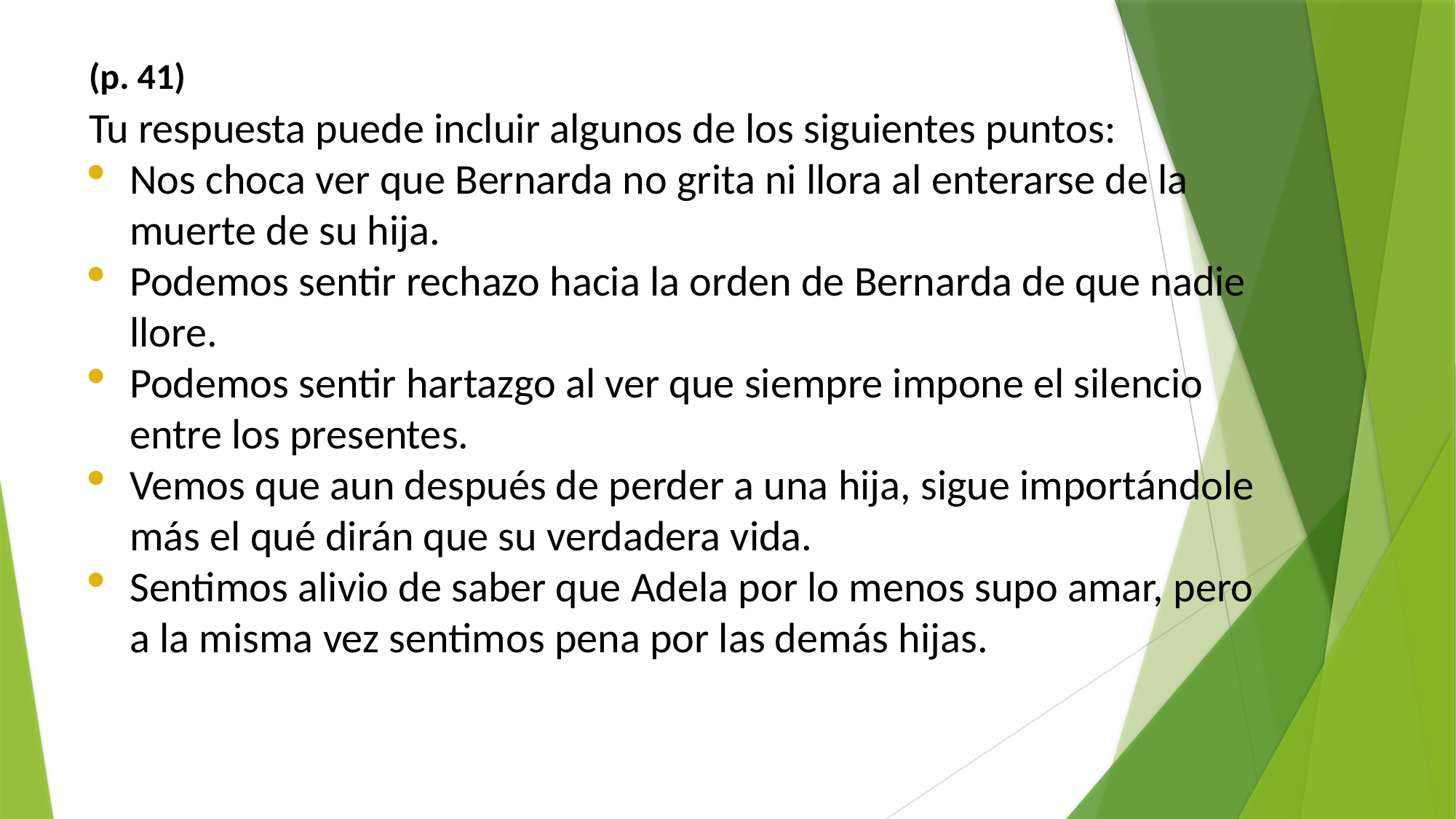

(p. 41)
Tu respuesta puede incluir algunos de los siguientes puntos:
Nos choca ver que Bernarda no grita ni llora al enterarse de la muerte de su hija.
Podemos sentir rechazo hacia la orden de Bernarda de que nadie llore.
Podemos sentir hartazgo al ver que siempre impone el silencio entre los presentes.
Vemos que aun después de perder a una hija, sigue importándole más el qué dirán que su verdadera vida.
Sentimos alivio de saber que Adela por lo menos supo amar, pero a la misma vez sentimos pena por las demás hijas.